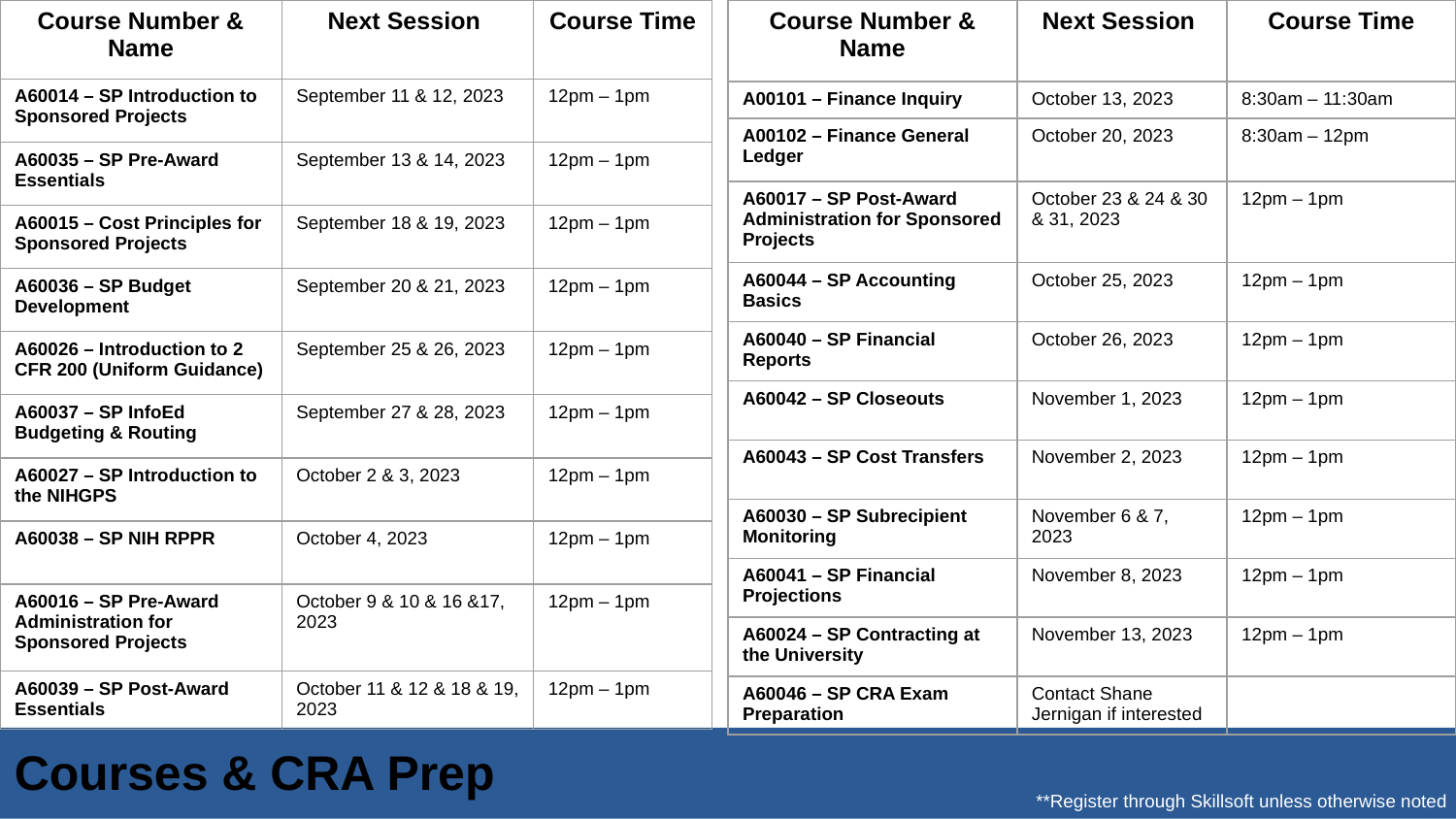

| Course Number & Name | Next Session | Course Time |
| --- | --- | --- |
| A00101 – Finance Inquiry | October 13, 2023 | 8:30am – 11:30am |
| A00102 – Finance General Ledger | October 20, 2023 | 8:30am – 12pm |
| A60017 – SP Post-Award Administration for Sponsored Projects | October 23 & 24 & 30 & 31, 2023 | 12pm – 1pm |
| A60044 – SP Accounting Basics | October 25, 2023 | 12pm – 1pm |
| A60040 – SP Financial Reports | October 26, 2023 | 12pm – 1pm |
| A60042 – SP Closeouts | November 1, 2023 | 12pm – 1pm |
| A60043 – SP Cost Transfers | November 2, 2023 | 12pm – 1pm |
| A60030 – SP Subrecipient Monitoring | November 6 & 7, 2023 | 12pm – 1pm |
| A60041 – SP Financial Projections | November 8, 2023 | 12pm – 1pm |
| A60024 – SP Contracting at the University | November 13, 2023 | 12pm – 1pm |
| A60046 – SP CRA Exam Preparation | Contact Shane Jernigan if interested |  |
| Course Number & Name | Next Session | Course Time |
| --- | --- | --- |
| A60014 – SP Introduction to Sponsored Projects | September 11 & 12, 2023 | 12pm – 1pm |
| A60035 – SP Pre-Award Essentials | September 13 & 14, 2023 | 12pm – 1pm |
| A60015 – Cost Principles for Sponsored Projects | September 18 & 19, 2023 | 12pm – 1pm |
| A60036 – SP Budget Development | September 20 & 21, 2023 | 12pm – 1pm |
| A60026 – Introduction to 2 CFR 200 (Uniform Guidance) | September 25 & 26, 2023 | 12pm – 1pm |
| A60037 – SP InfoEd Budgeting & Routing | September 27 & 28, 2023 | 12pm – 1pm |
| A60027 – SP Introduction to the NIHGPS | October 2 & 3, 2023 | 12pm – 1pm |
| A60038 – SP NIH RPPR | October 4, 2023 | 12pm – 1pm |
| A60016 – SP Pre-Award Administration for Sponsored Projects | October 9 & 10 & 16 &17, 2023 | 12pm – 1pm |
| A60039 – SP Post-Award Essentials | October 11 & 12 & 18 & 19, 2023 | 12pm – 1pm |
Courses & CRA Prep

**Register through Skillsoft unless otherwise noted